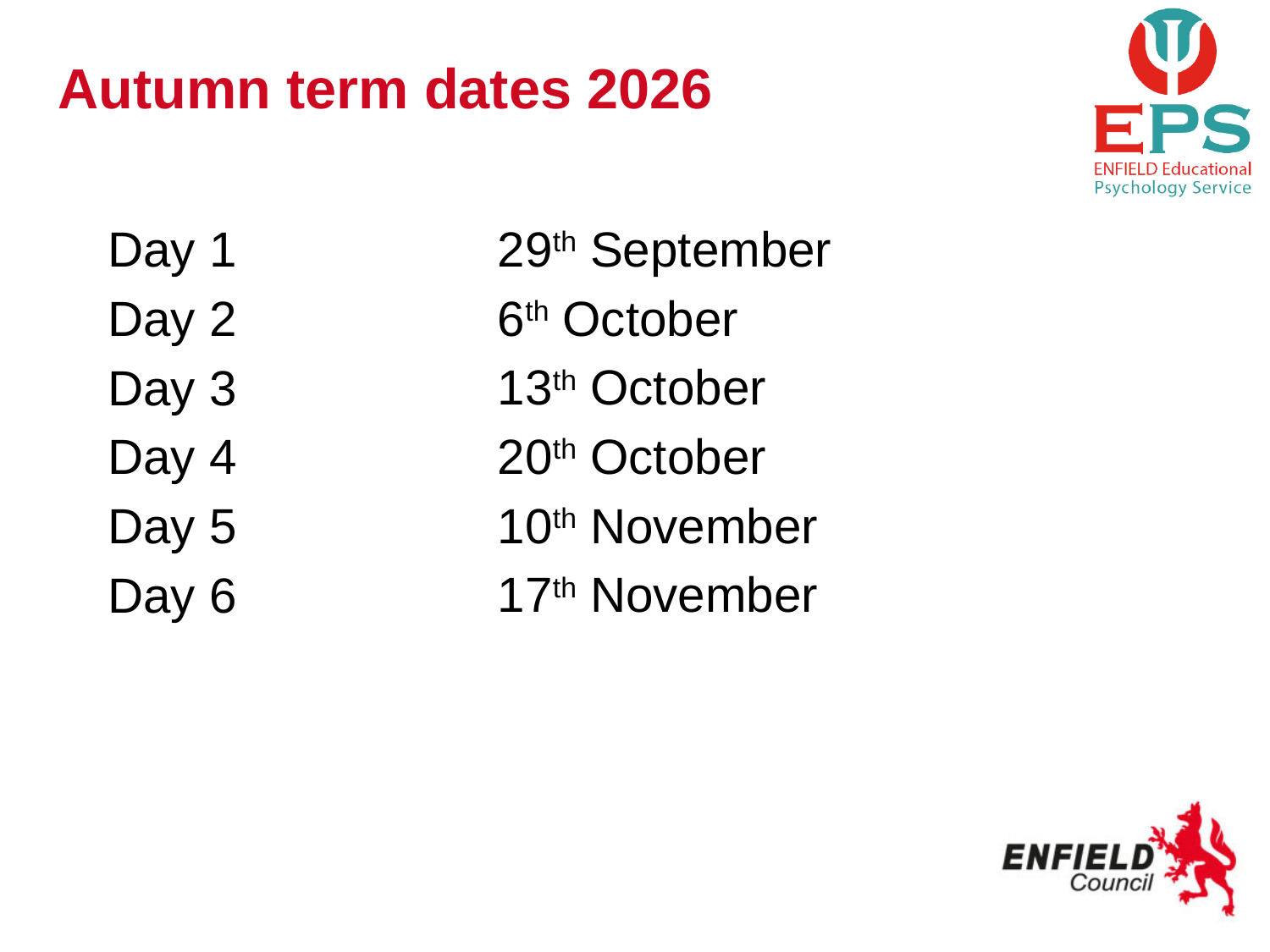

Autumn term dates 2026
29th September
6th October
13th October
20th October
10th November
17th November

Day 1
Day 2
Day 3
Day 4
Day 5
Day 6